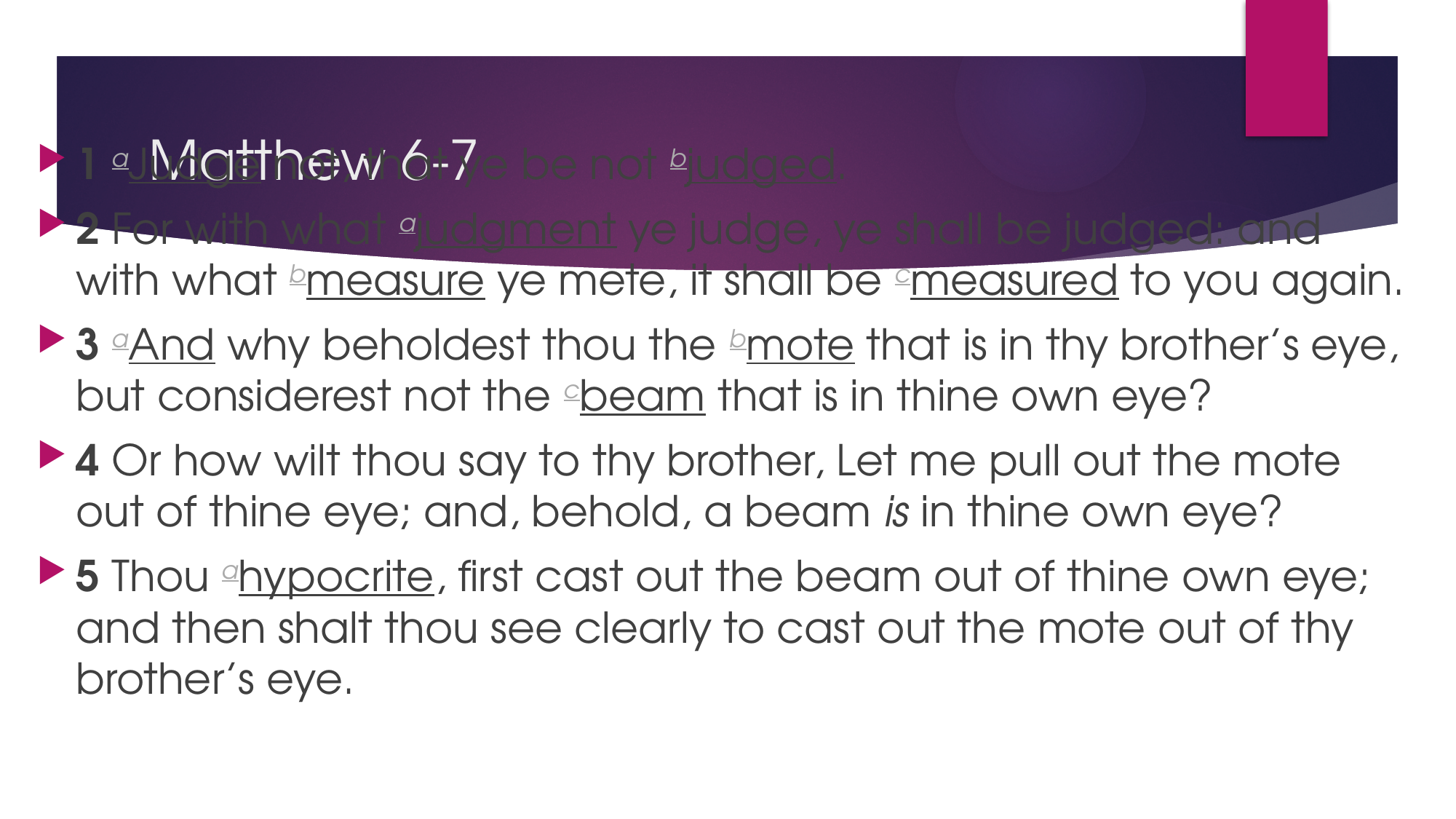

# Matthew 6-7
1 aJudge not, that ye be not bjudged.
2 For with what ajudgment ye judge, ye shall be judged: and with what bmeasure ye mete, it shall be cmeasured to you again.
3 aAnd why beholdest thou the bmote that is in thy brother’s eye, but considerest not the cbeam that is in thine own eye?
4 Or how wilt thou say to thy brother, Let me pull out the mote out of thine eye; and, behold, a beam is in thine own eye?
5 Thou ahypocrite, first cast out the beam out of thine own eye; and then shalt thou see clearly to cast out the mote out of thy brother’s eye.